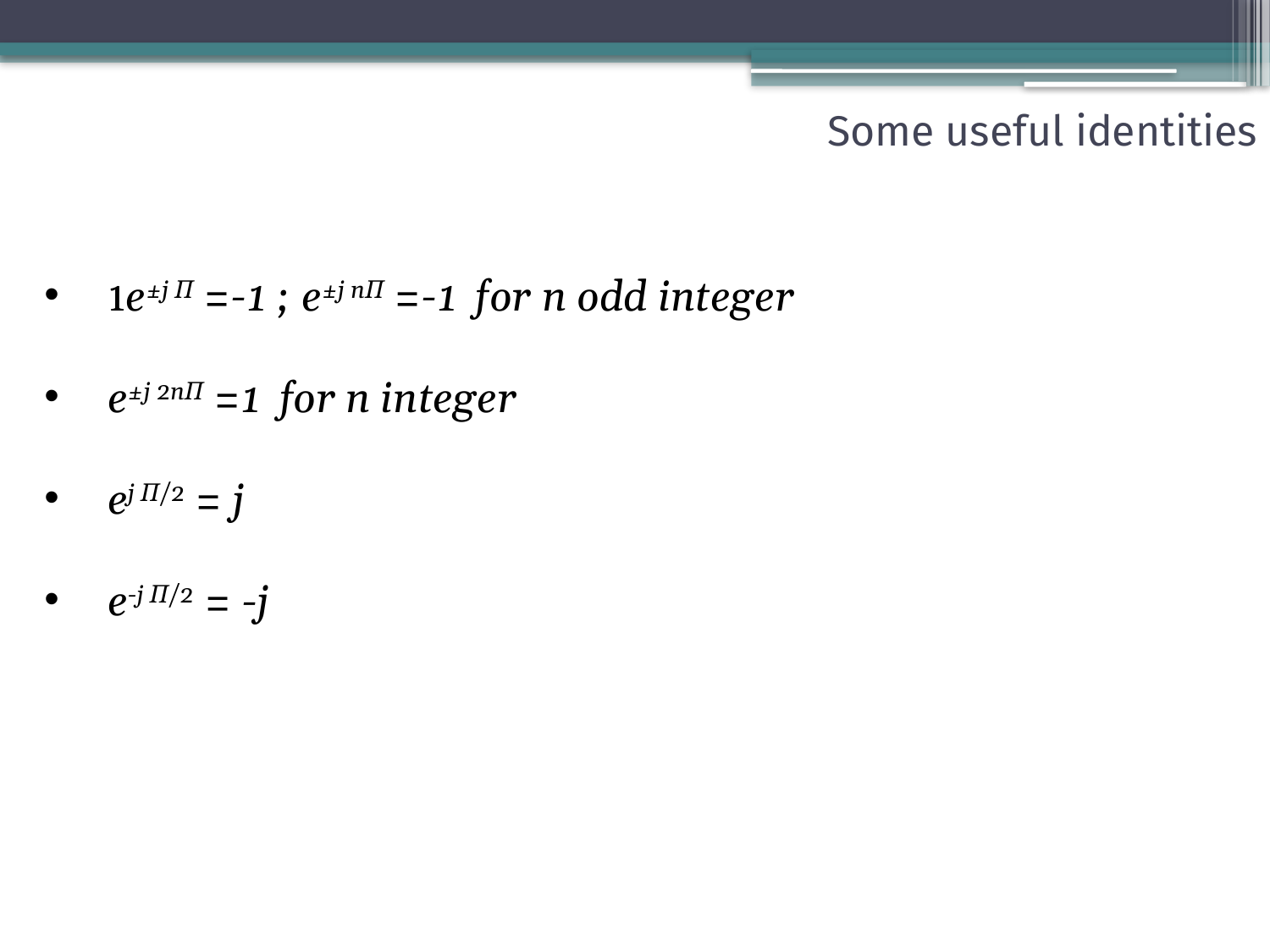

# Some useful identities

1e±j Π =-1 ; e±j nΠ =-1  for n odd integer

e±j 2nΠ =1  for n integer

ej Π/2 = j

e-j Π/2 = -j